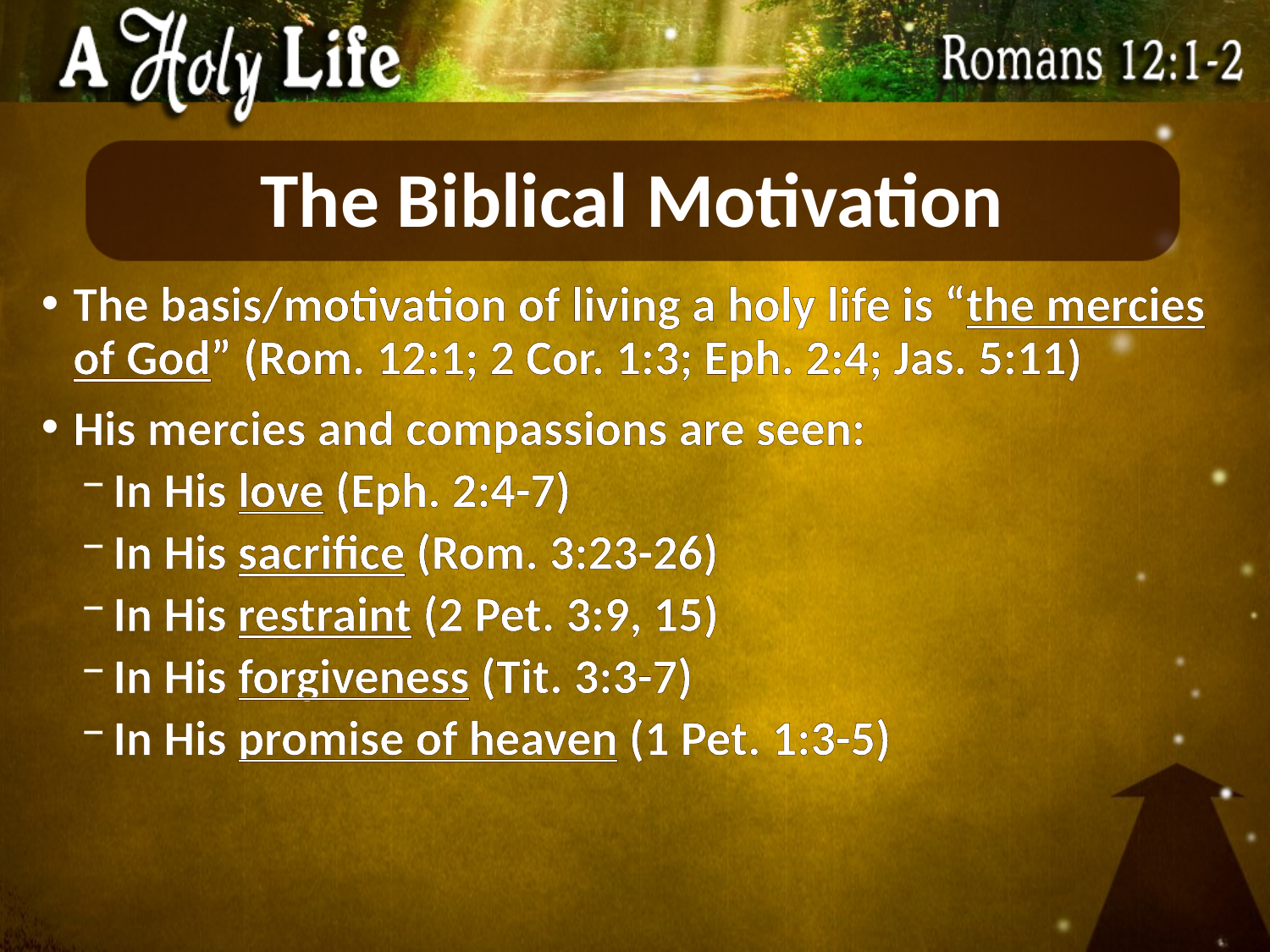

# The Biblical Motivation
The basis/motivation of living a holy life is “the mercies of God” (Rom. 12:1; 2 Cor. 1:3; Eph. 2:4; Jas. 5:11)
His mercies and compassions are seen:
In His love (Eph. 2:4-7)
In His sacrifice (Rom. 3:23-26)
In His restraint (2 Pet. 3:9, 15)
In His forgiveness (Tit. 3:3-7)
In His promise of heaven (1 Pet. 1:3-5)